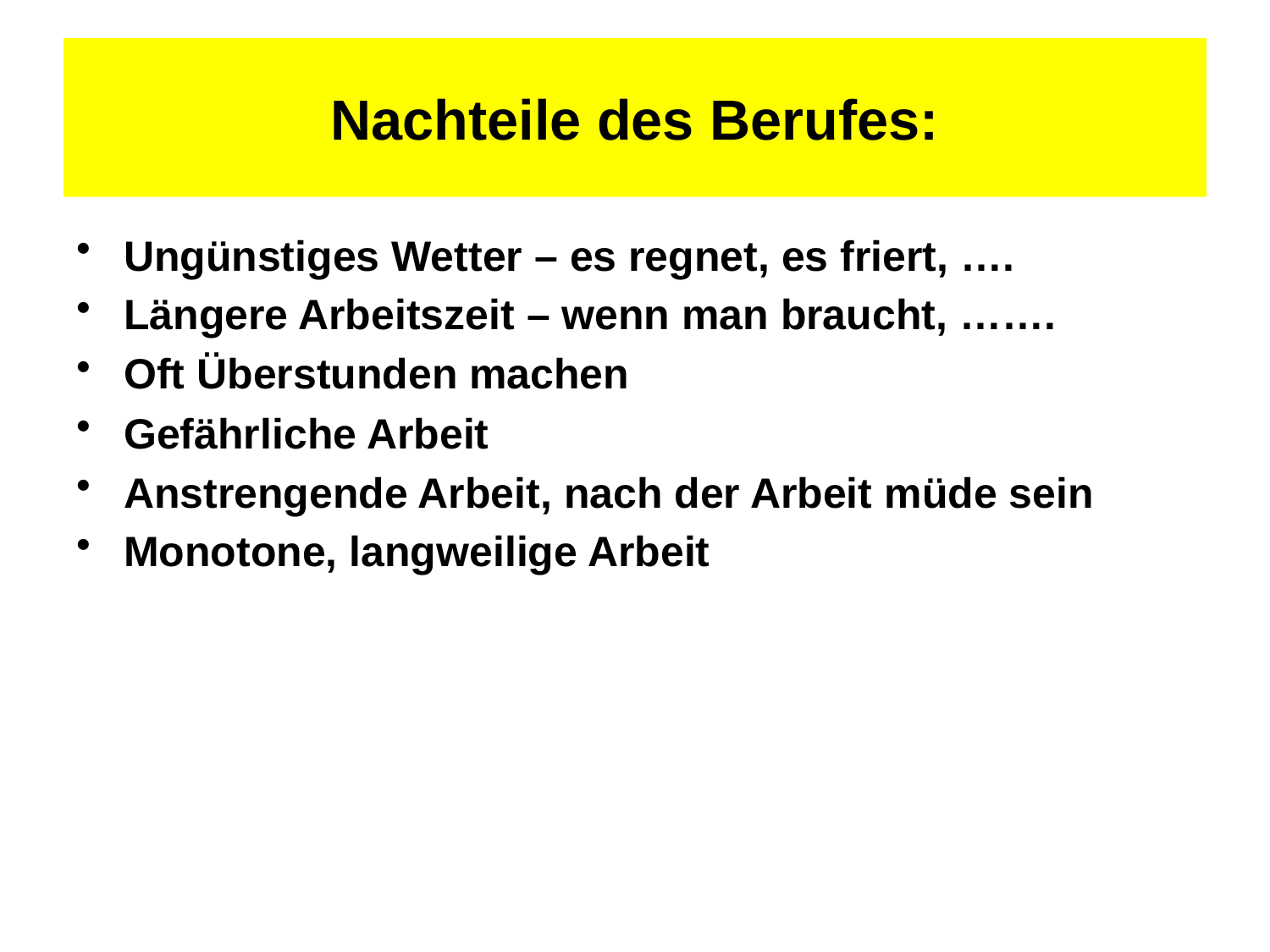

# Nachteile des Berufes:
Ungünstiges Wetter – es regnet, es friert, ….
Längere Arbeitszeit – wenn man braucht, …….
Oft Überstunden machen
Gefährliche Arbeit
Anstrengende Arbeit, nach der Arbeit müde sein
Monotone, langweilige Arbeit